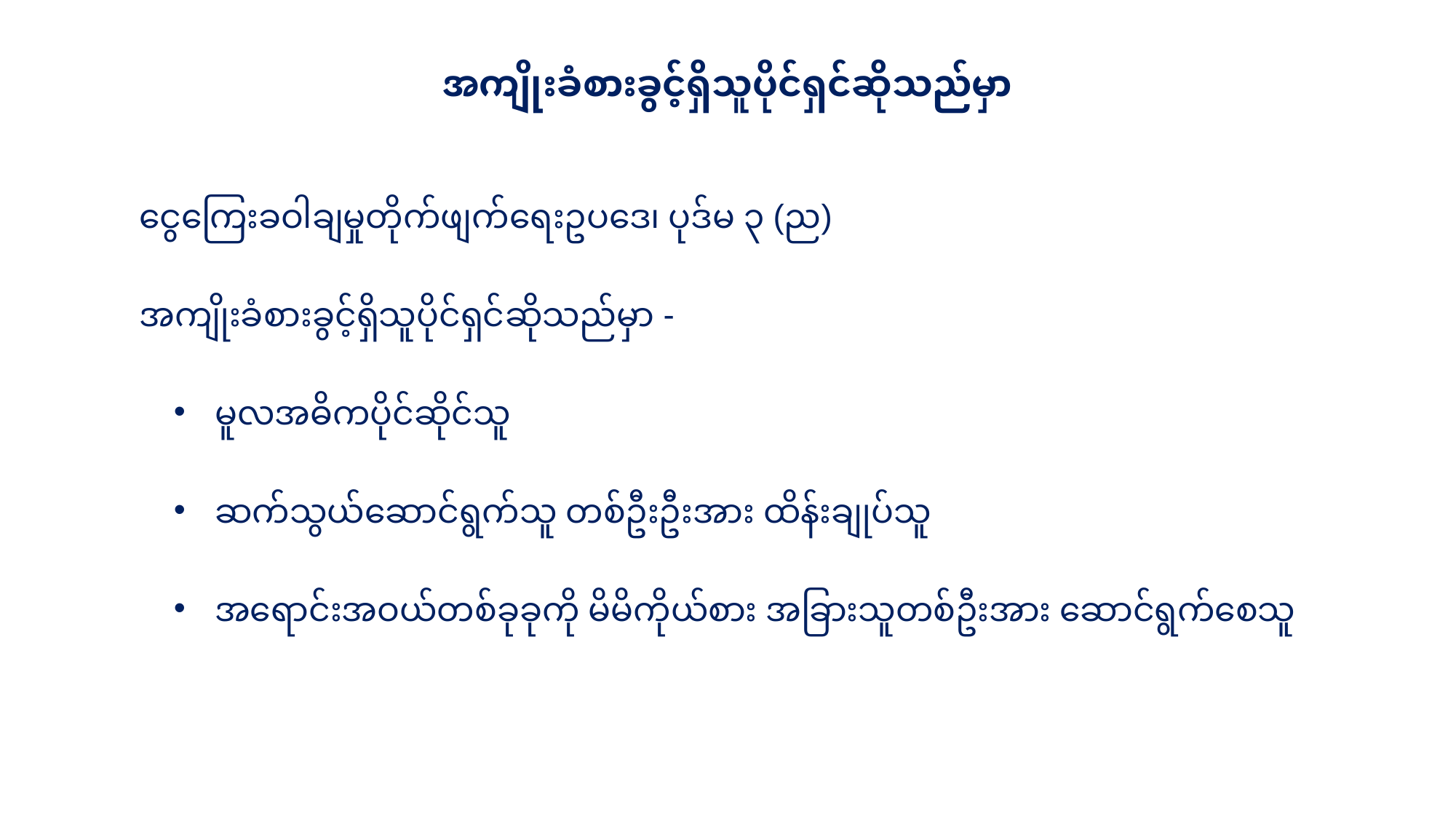

အကျိုးခံစားခွင့်ရှိသူပိုင်ရှင်ဆိုသည်မှာ
ငွေကြေးခဝါချမှုတိုက်ဖျက်ရေးဥပဒေ၊ ပုဒ်မ ၃ (ည)
အကျိုးခံစားခွင့်ရှိသူပိုင်ရှင်ဆိုသည်မှာ -
မူလအဓိကပိုင်ဆိုင်သူ
ဆက်သွယ်ဆောင်ရွက်သူ တစ်ဦးဦးအား ထိန်းချုပ်သူ
အရောင်းအဝယ်တစ်ခုခုကို မိမိကိုယ်စား အခြားသူတစ်ဦးအား ဆောင်ရွက်စေသူ